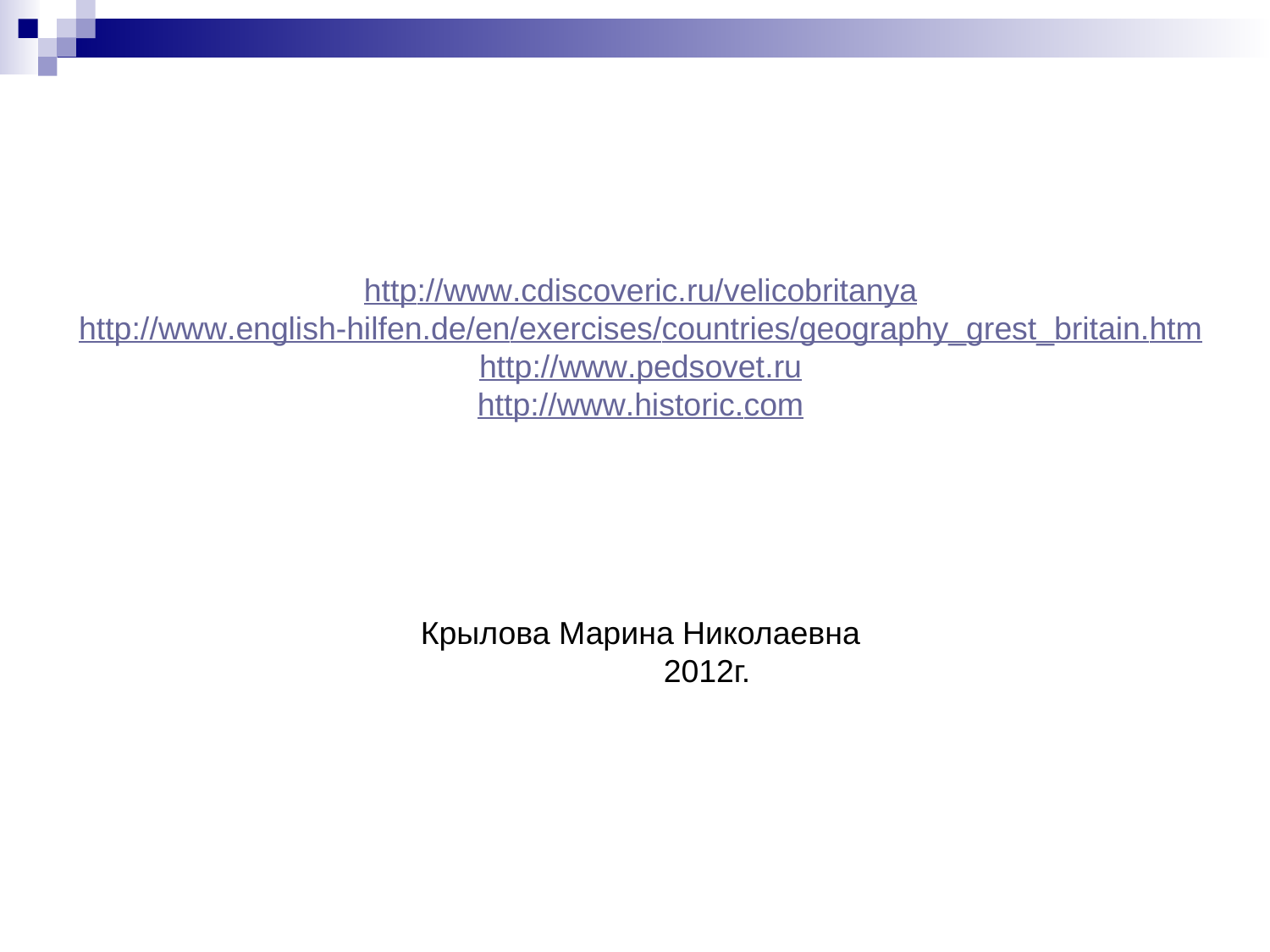

http://www.cdiscoveric.ru/velicobritanya
http://www.english-hilfen.de/en/exercises/countries/geography_grest_britain.htm
http://www.pedsovet.ru
http://www.historic.com

Крылова Марина Николаевна
               2012г.